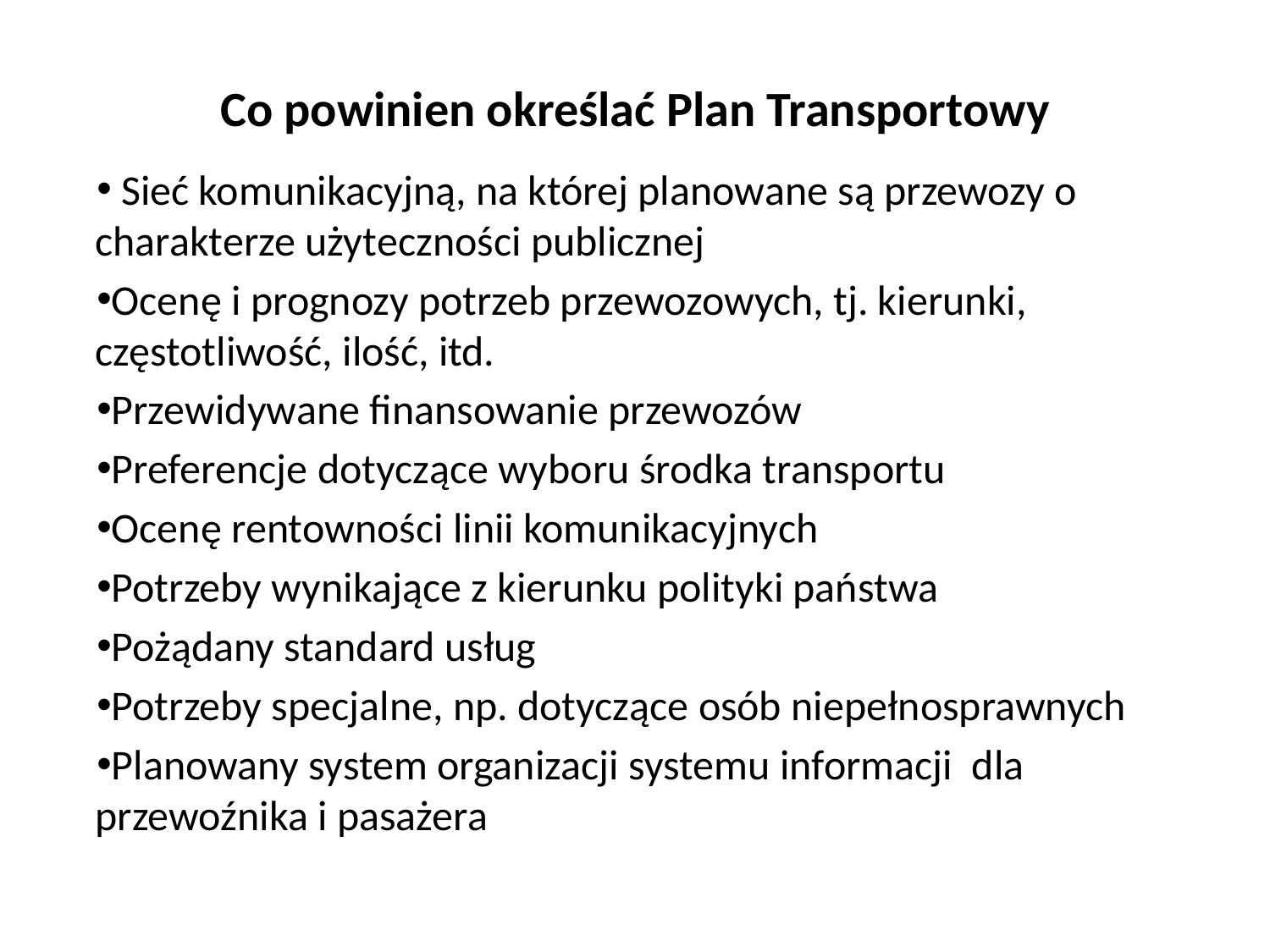

# Co powinien określać Plan Transportowy
 Sieć komunikacyjną, na której planowane są przewozy o charakterze użyteczności publicznej
Ocenę i prognozy potrzeb przewozowych, tj. kierunki, częstotliwość, ilość, itd.
Przewidywane finansowanie przewozów
Preferencje dotyczące wyboru środka transportu
Ocenę rentowności linii komunikacyjnych
Potrzeby wynikające z kierunku polityki państwa
Pożądany standard usług
Potrzeby specjalne, np. dotyczące osób niepełnosprawnych
Planowany system organizacji systemu informacji  dla przewoźnika i pasażera